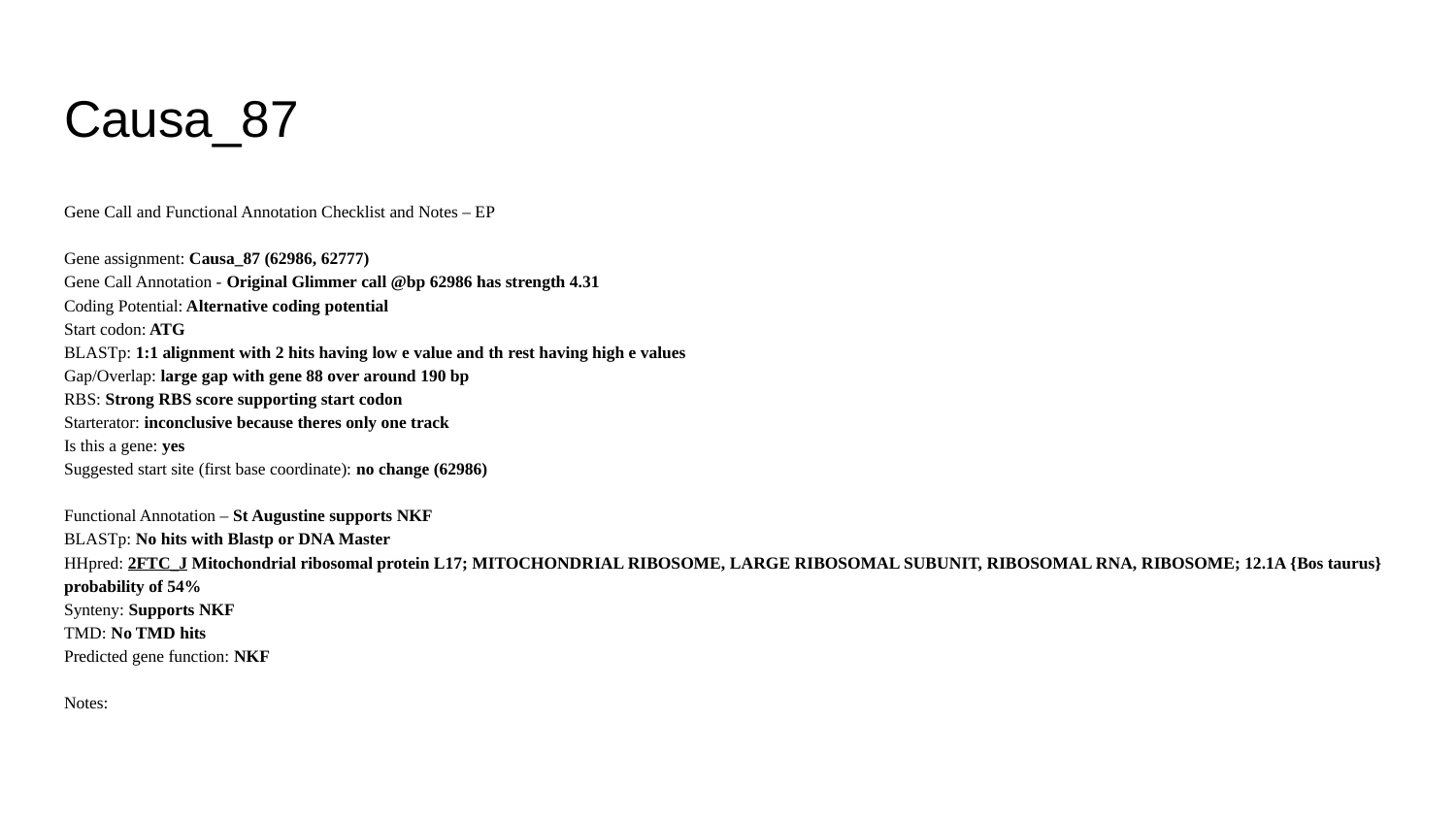

# Causa_87
Gene Call and Functional Annotation Checklist and Notes – EP

Gene assignment: Causa_87 (62986, 62777)
Gene Call Annotation - Original Glimmer call @bp 62986 has strength 4.31
Coding Potential: Alternative coding potential
Start codon: ATG
BLASTp: 1:1 alignment with 2 hits having low e value and th rest having high e values
Gap/Overlap: large gap with gene 88 over around 190 bp
RBS: Strong RBS score supporting start codon
Starterator: inconclusive because theres only one track
Is this a gene: yes
Suggested start site (first base coordinate): no change (62986)

Functional Annotation – St Augustine supports NKF
BLASTp: No hits with Blastp or DNA Master
HHpred: 2FTC_J Mitochondrial ribosomal protein L17; MITOCHONDRIAL RIBOSOME, LARGE RIBOSOMAL SUBUNIT, RIBOSOMAL RNA, RIBOSOME; 12.1A {Bos taurus} probability of 54%
Synteny: Supports NKF
TMD: No TMD hits
Predicted gene function: NKF

Notes: